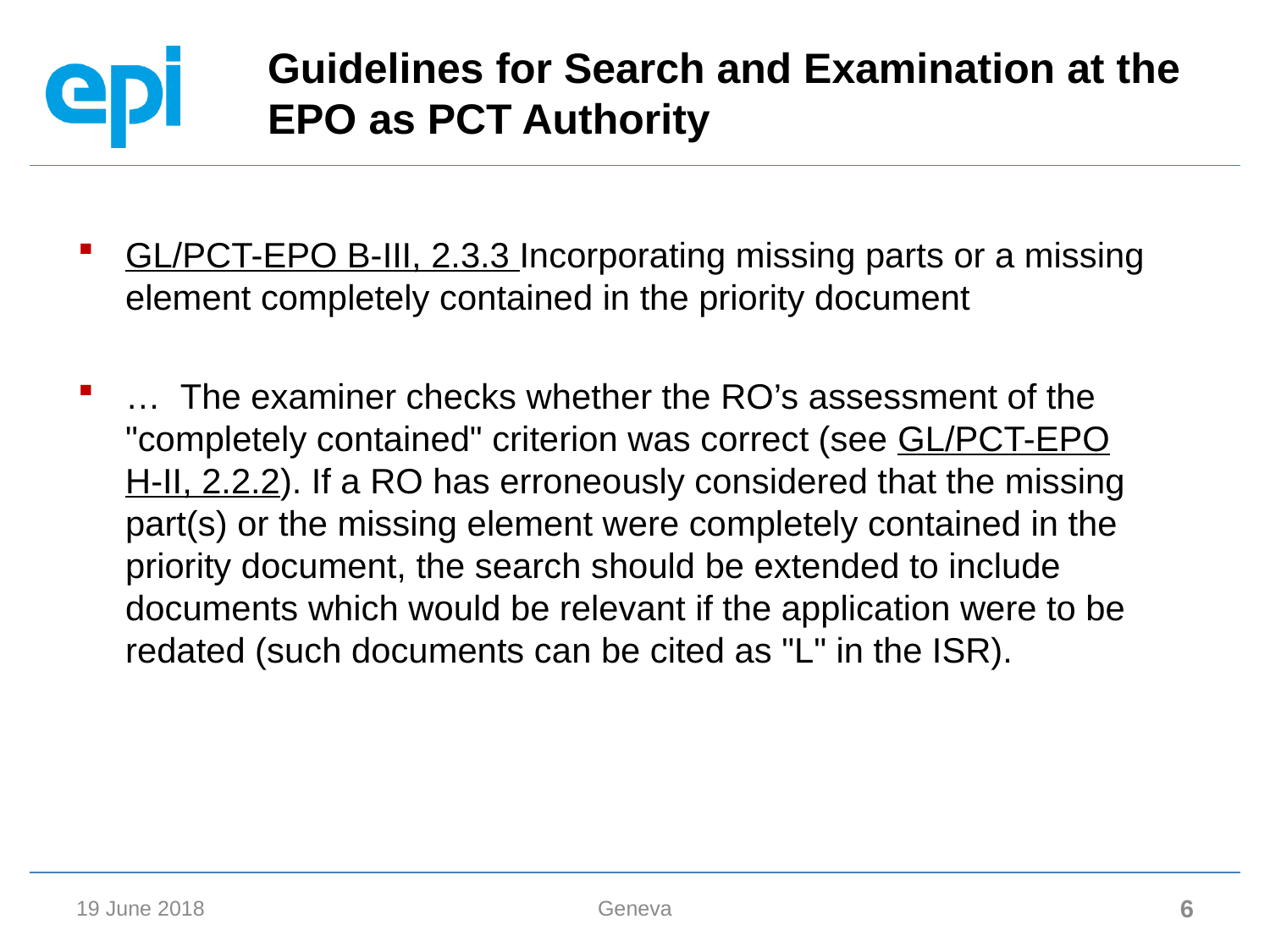

# Guidelines for Search and Examination at the EPO as PCT Authority
GL/PCT-EPO B‑III, 2.3.3 Incorporating missing parts or a missing element completely contained in the priority document

…  The examiner checks whether the RO’s assessment of the "completely contained" criterion was correct (see GL/PCT-EPO H‑II, 2.2.2). If a RO has erroneously considered that the missing part(s) or the missing element were completely contained in the priority document, the search should be extended to include documents which would be relevant if the application were to be redated (such documents can be cited as "L" in the ISR).
19 June 2018
Geneva
6